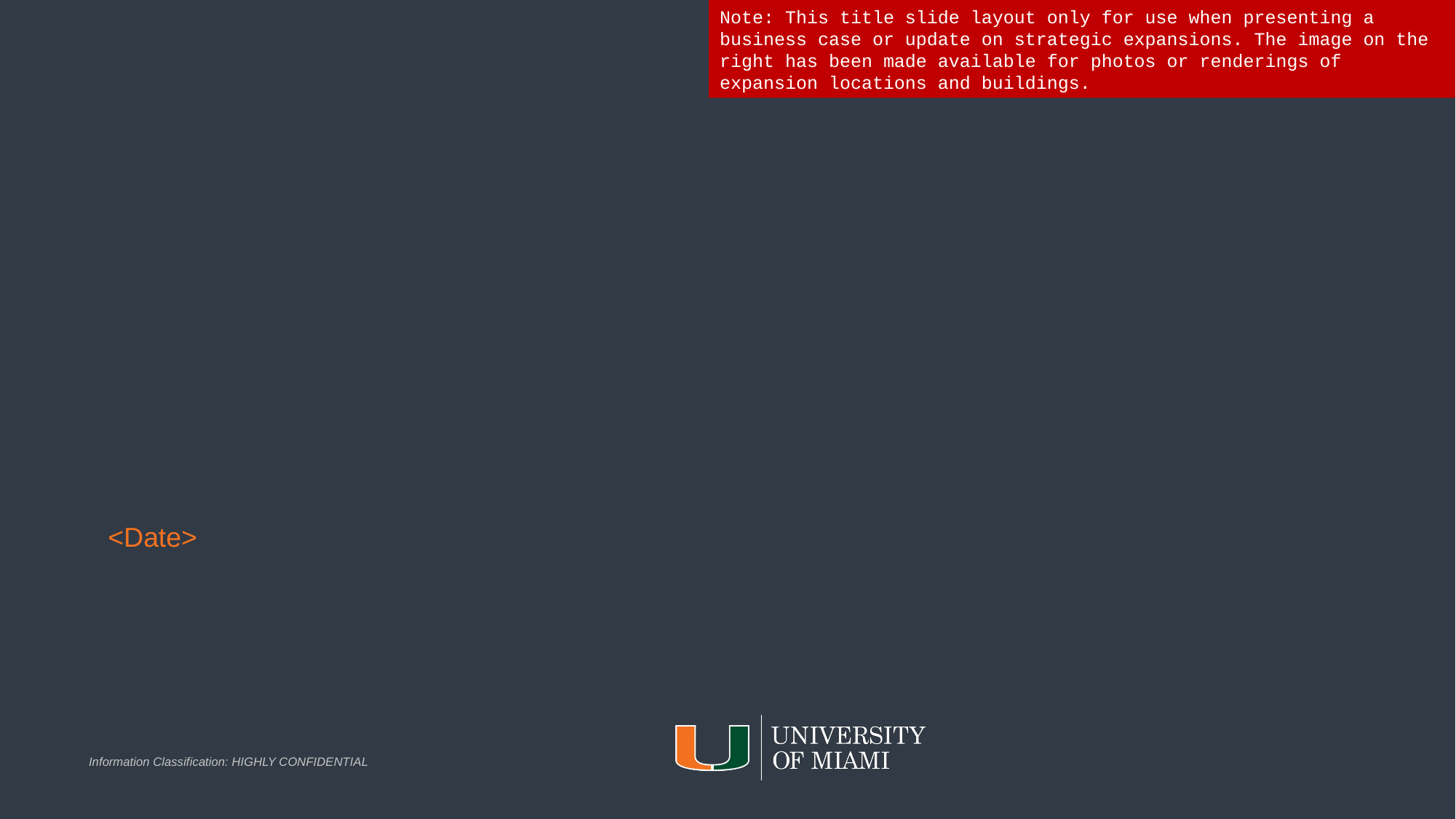

Note: This title slide layout only for use when presenting a business case or update on strategic expansions. The image on the right has been made available for photos or renderings of expansion locations and buildings.

<Date>